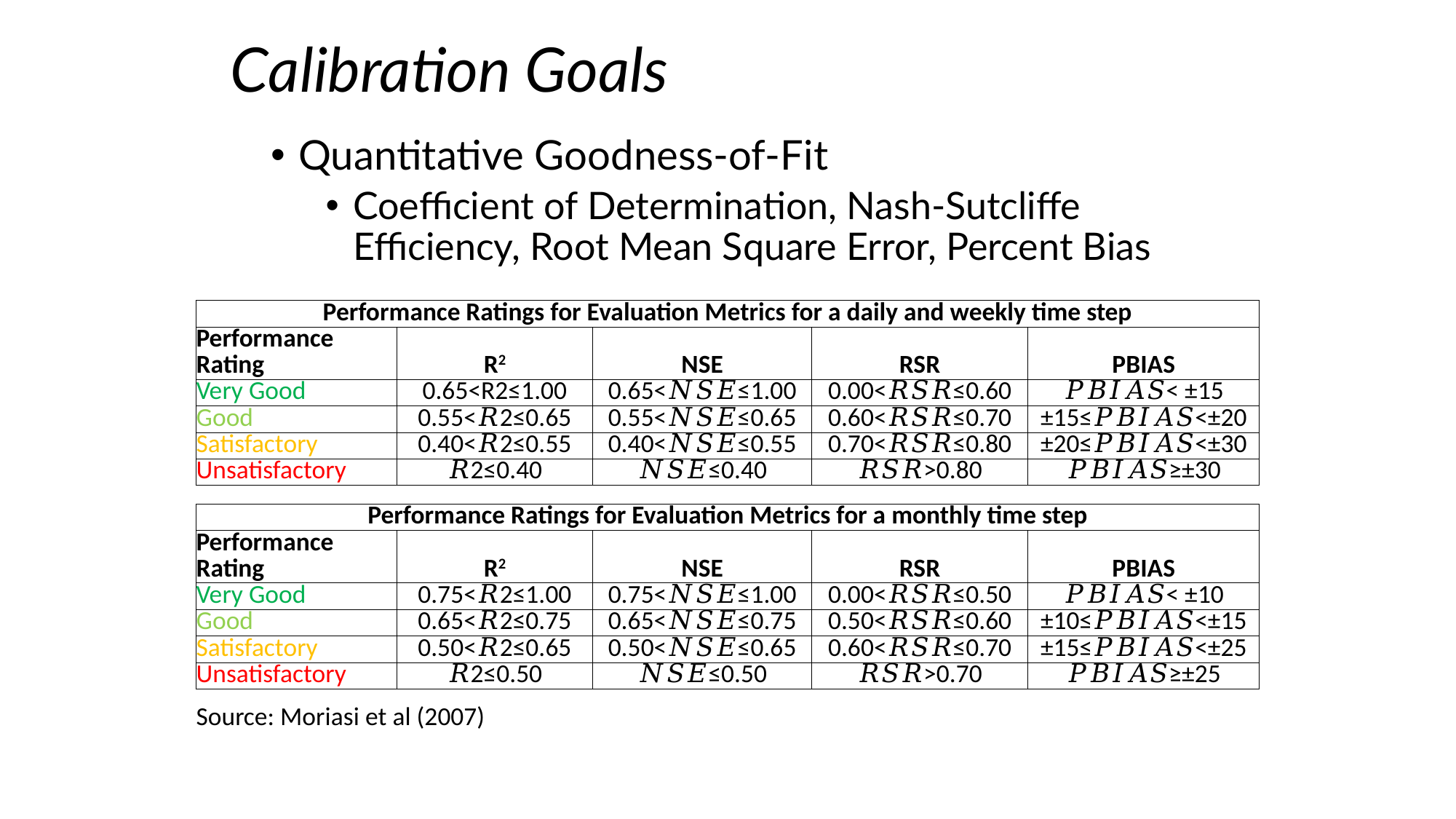

# Calibration Goals
Quantitative Goodness-of-Fit
Coefficient of Determination, Nash-Sutcliffe Efficiency, Root Mean Square Error, Percent Bias

| Performance Ratings for Evaluation Metrics for a daily and weekly time step |  |  |  |  |
| --- | --- | --- | --- | --- |
| Performance Rating | R2 | NSE | RSR | PBIAS |
| Very Good | 0.65<R2≤1.00 | 0.65<𝑁𝑆𝐸≤1.00 | 0.00<𝑅𝑆𝑅≤0.60 | 𝑃𝐵𝐼𝐴𝑆< ±15 |
| Good | 0.55<𝑅2≤0.65 | 0.55<𝑁𝑆𝐸≤0.65 | 0.60<𝑅𝑆𝑅≤0.70 | ±15≤𝑃𝐵𝐼𝐴𝑆<±20 |
| Satisfactory | 0.40<𝑅2≤0.55 | 0.40<𝑁𝑆𝐸≤0.55 | 0.70<𝑅𝑆𝑅≤0.80 | ±20≤𝑃𝐵𝐼𝐴𝑆<±30 |
| Unsatisfactory | 𝑅2≤0.40 | 𝑁𝑆𝐸≤0.40 | 𝑅𝑆𝑅>0.80 | 𝑃𝐵𝐼𝐴𝑆≥±30 |
|  |  |  |  |  |
| Performance Ratings for Evaluation Metrics for a monthly time step |  |  |  |  |
| Performance Rating | R2 | NSE | RSR | PBIAS |
| Very Good | 0.75<𝑅2≤1.00 | 0.75<𝑁𝑆𝐸≤1.00 | 0.00<𝑅𝑆𝑅≤0.50 | 𝑃𝐵𝐼𝐴𝑆< ±10 |
| Good | 0.65<𝑅2≤0.75 | 0.65<𝑁𝑆𝐸≤0.75 | 0.50<𝑅𝑆𝑅≤0.60 | ±10≤𝑃𝐵𝐼𝐴𝑆<±15 |
| Satisfactory | 0.50<𝑅2≤0.65 | 0.50<𝑁𝑆𝐸≤0.65 | 0.60<𝑅𝑆𝑅≤0.70 | ±15≤𝑃𝐵𝐼𝐴𝑆<±25 |
| Unsatisfactory | 𝑅2≤0.50 | 𝑁𝑆𝐸≤0.50 | 𝑅𝑆𝑅>0.70 | 𝑃𝐵𝐼𝐴𝑆≥±25 |
|  |  |  |  |  |
| Source: Moriasi et al (2007) |  |  |  |  |